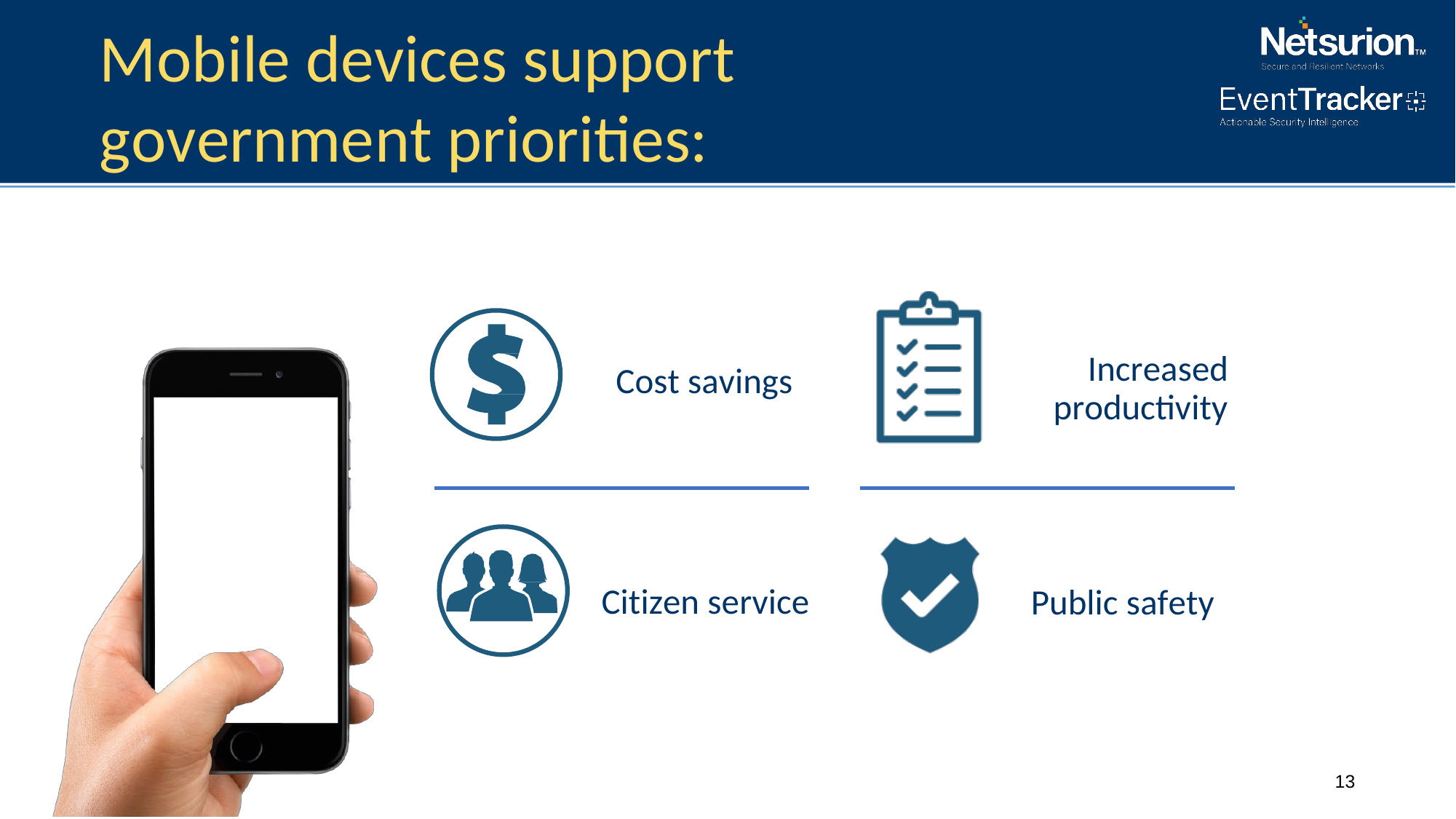

Mobile devices support government priorities:

Increased productivity
Cost savings

Citizen service
Public safety
13